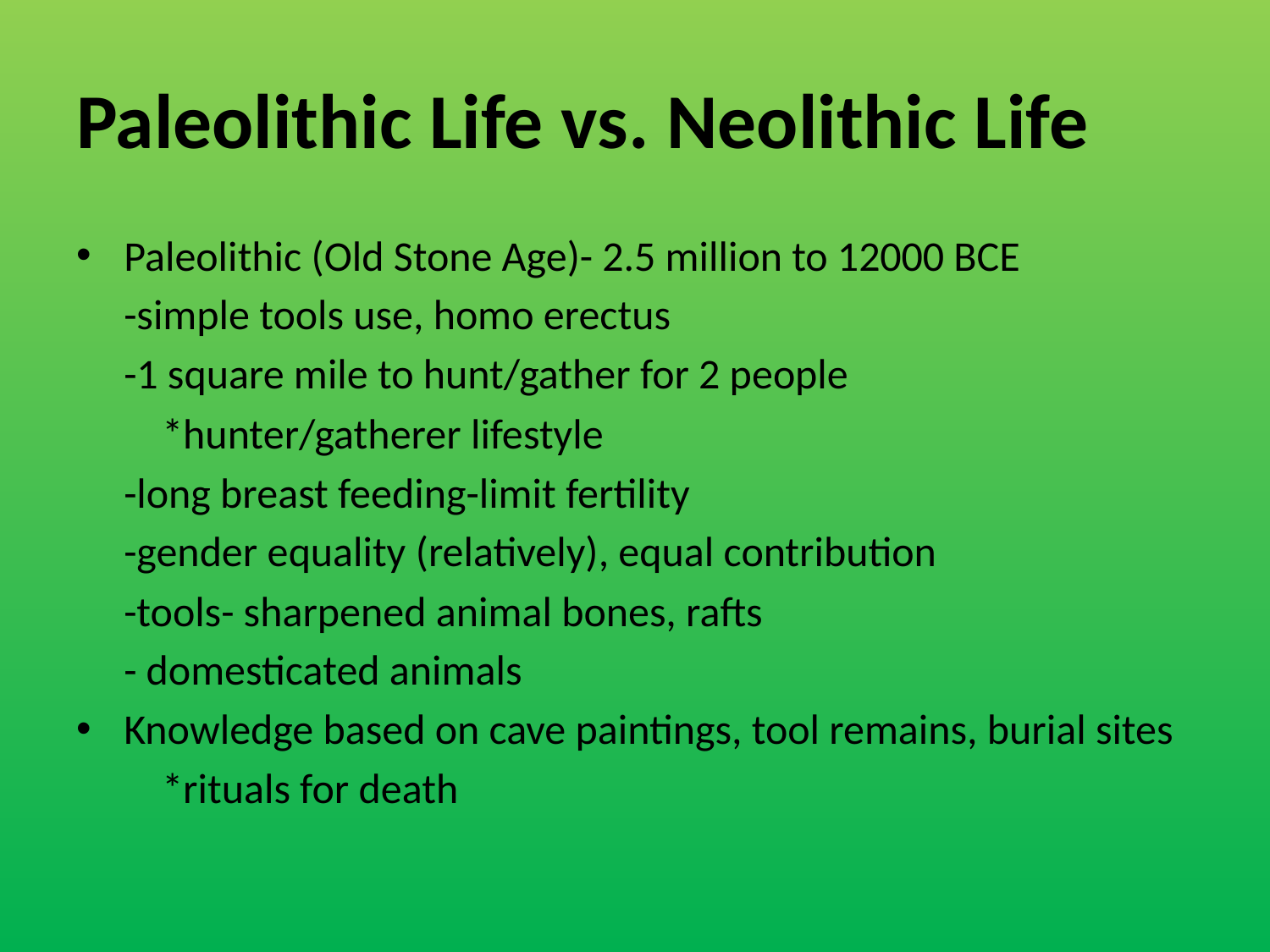

# Paleolithic Life vs. Neolithic Life
Paleolithic (Old Stone Age)- 2.5 million to 12000 BCE
     -simple tools use, homo erectus
     -1 square mile to hunt/gather for 2 people
         *hunter/gatherer lifestyle
     -long breast feeding-limit fertility
     -gender equality (relatively), equal contribution
     -tools- sharpened animal bones, rafts
     - domesticated animals
Knowledge based on cave paintings, tool remains, burial sites
         *rituals for death